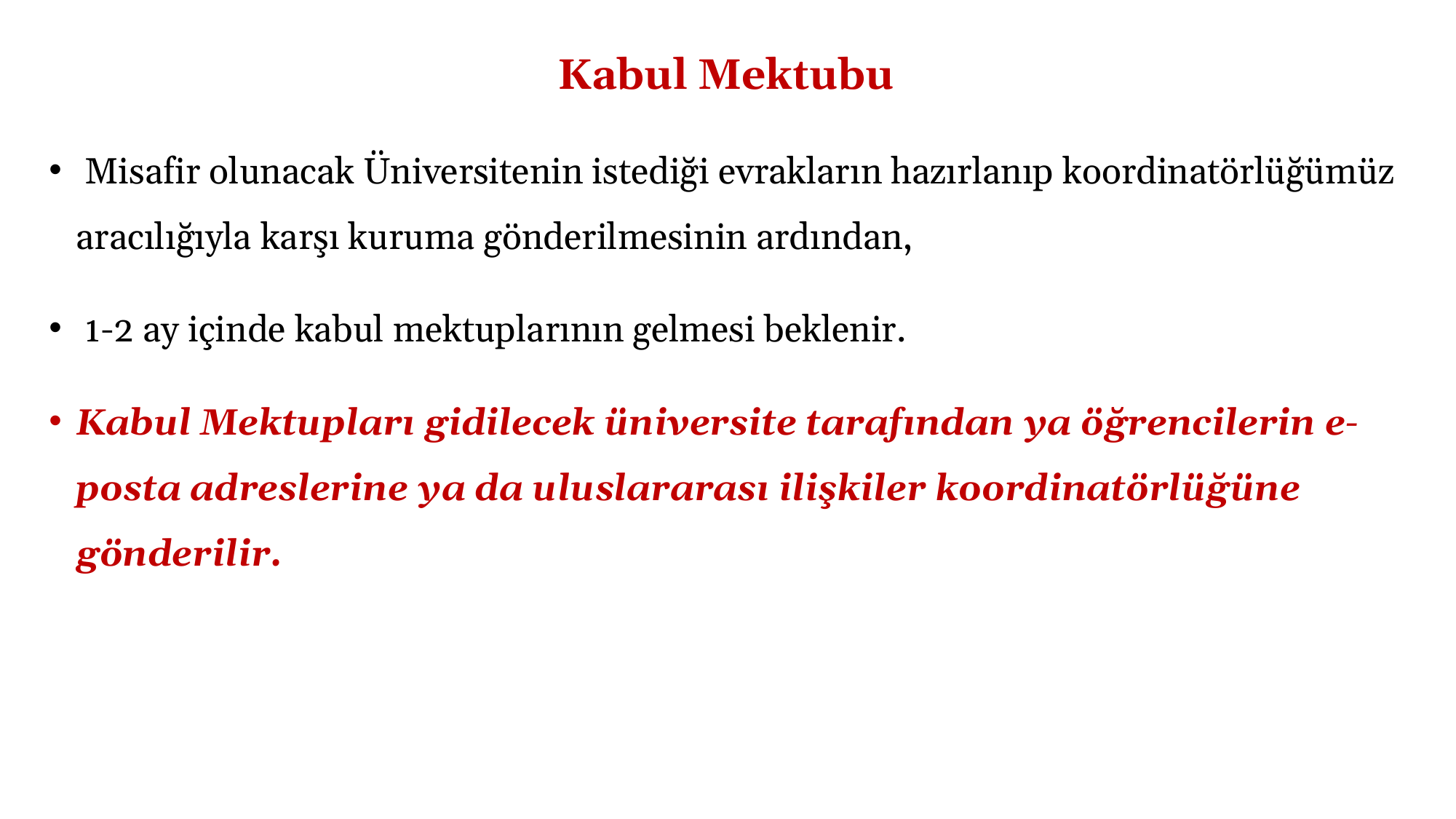

Kabul Mektubu
 Misafir olunacak Üniversitenin istediği evrakların hazırlanıp koordinatörlüğümüz aracılığıyla karşı kuruma gönderilmesinin ardından,
 1-2 ay içinde kabul mektuplarının gelmesi beklenir.
Kabul Mektupları gidilecek üniversite tarafından ya öğrencilerin e-posta adreslerine ya da uluslararası ilişkiler koordinatörlüğüne gönderilir.